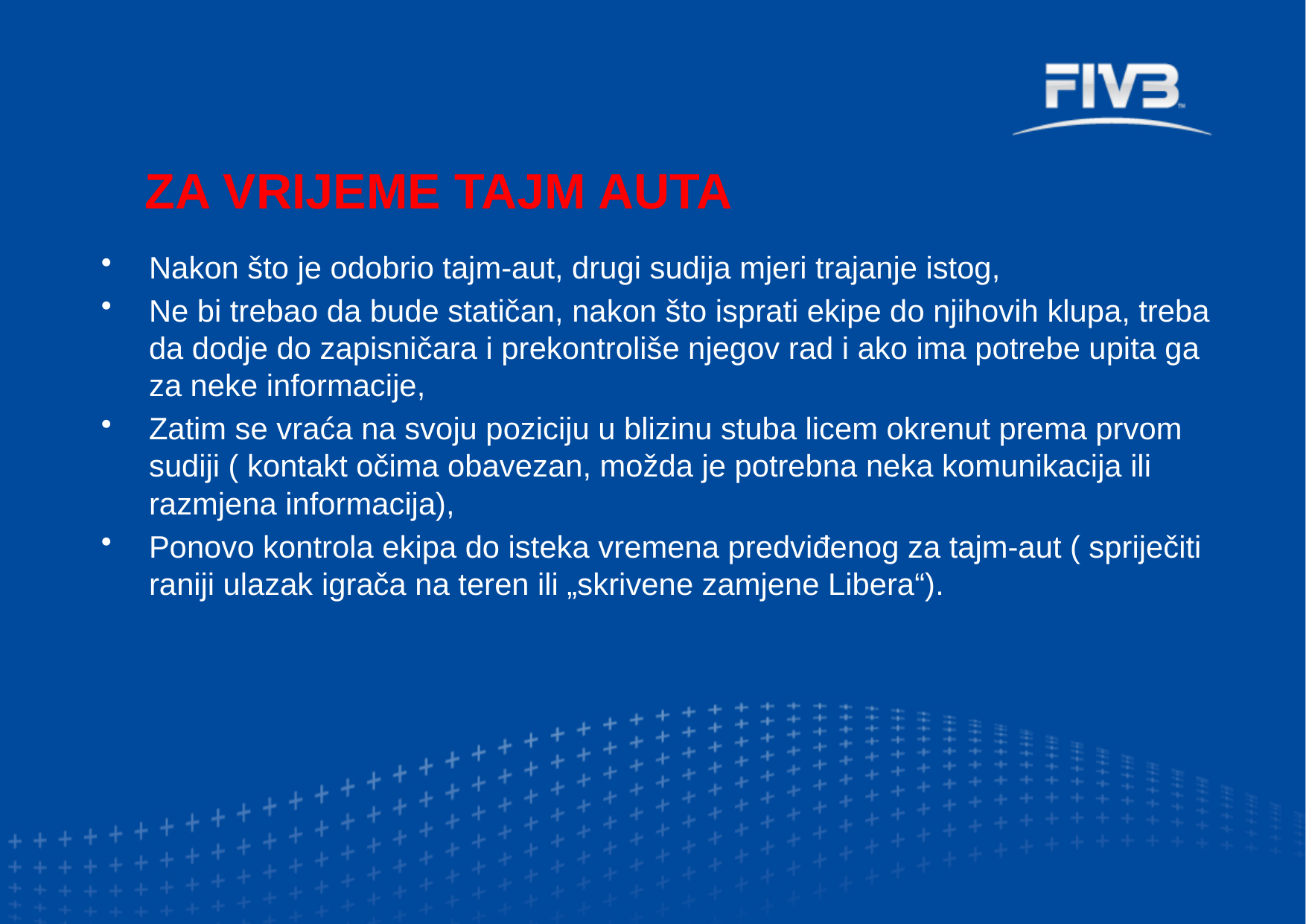

ZA VRIJEME TAJM AUTA
Nakon što je odobrio tajm-aut, drugi sudija mjeri trajanje istog,
Ne bi trebao da bude statičan, nakon što isprati ekipe do njihovih klupa, treba da dodje do zapisničara i prekontroliše njegov rad i ako ima potrebe upita ga za neke informacije,
Zatim se vraća na svoju poziciju u blizinu stuba licem okrenut prema prvom sudiji ( kontakt očima obavezan, možda je potrebna neka komunikacija ili razmjena informacija),
Ponovo kontrola ekipa do isteka vremena predviđenog za tajm-aut ( spriječiti raniji ulazak igrača na teren ili „skrivene zamjene Libera“).